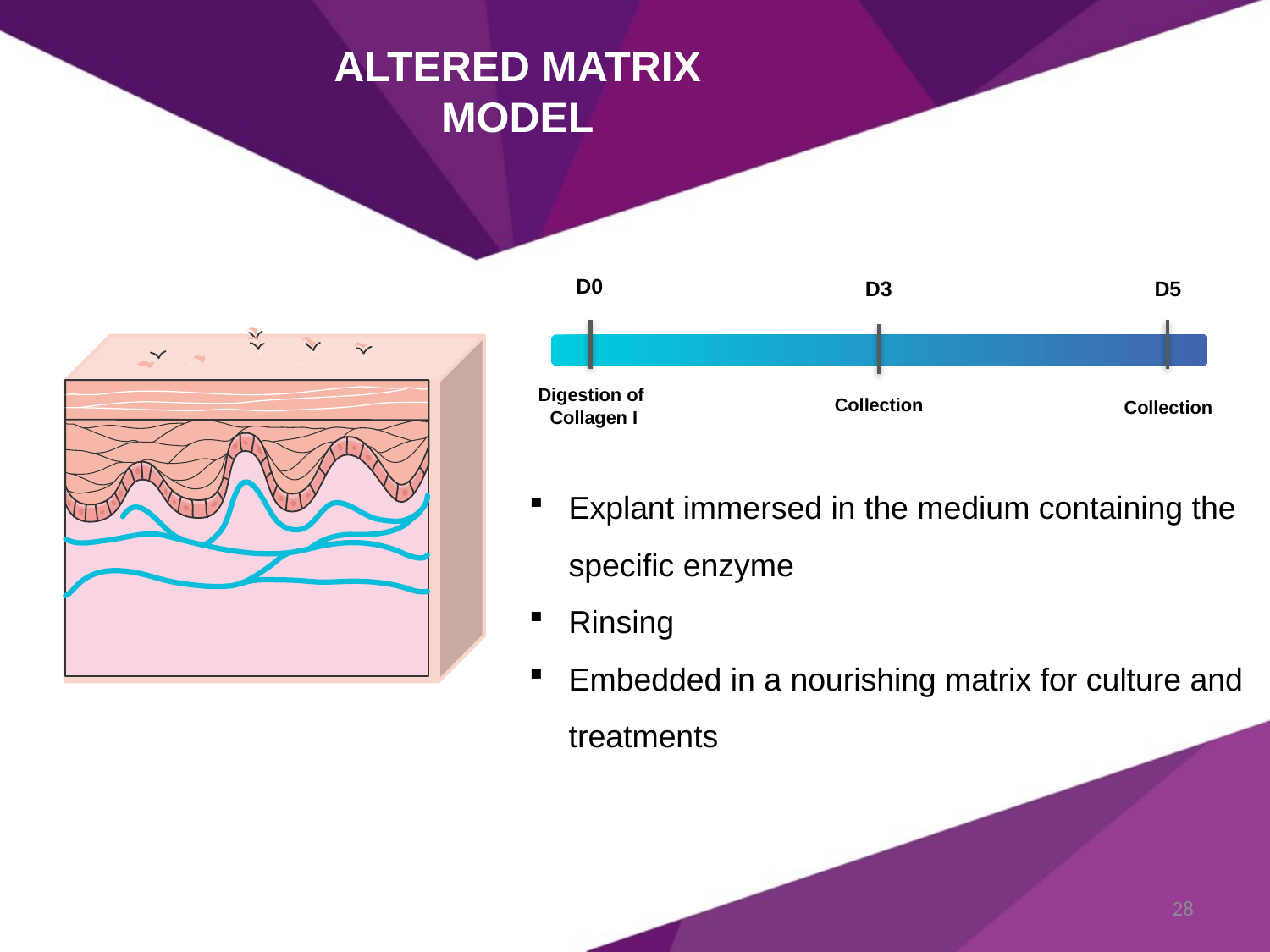

ALTERED MATRIX MODEL
D0
D5
D3

Digestion of
Collagen I
Collection
Collection

Explant immersed in the medium containing the specific enzyme
Rinsing
Embedded in a nourishing matrix for culture and treatments
28